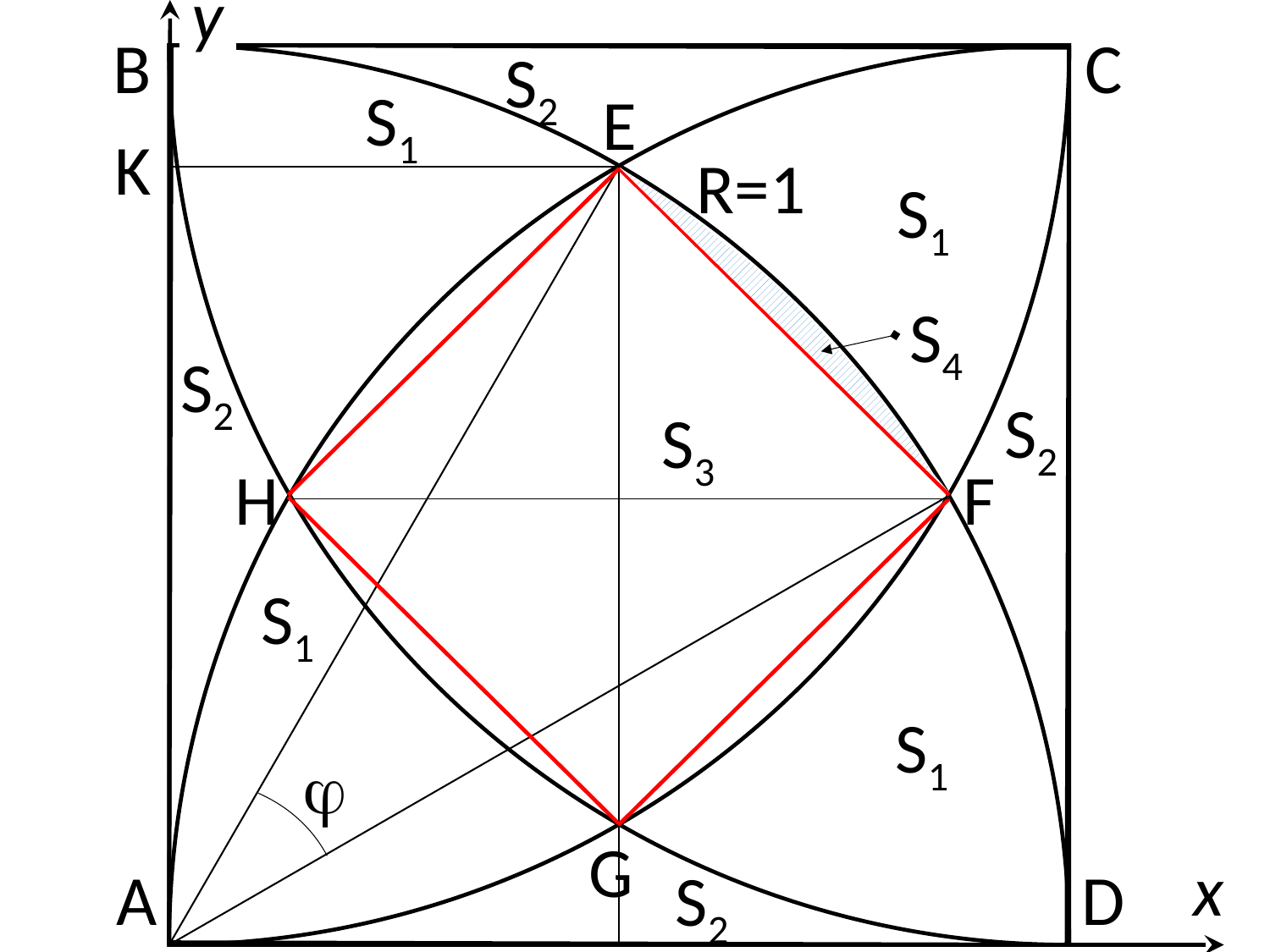

B
C

S2
S1
E
S1
S4
S2
S2
S3
H
F
S1
S1
ϕ
G
A
D
S2
y
x
R=1
K